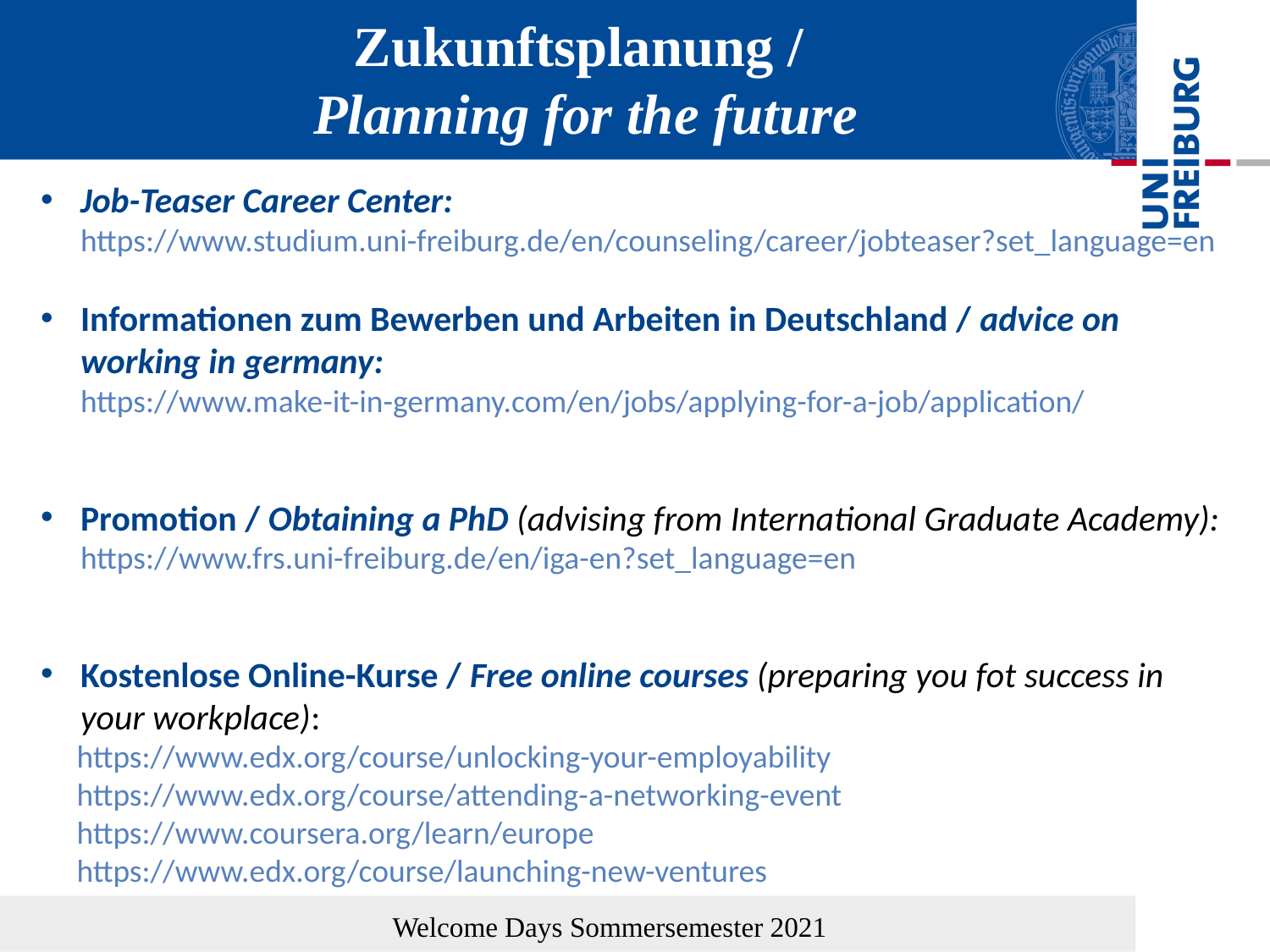

# Zukunftsplanung / Planning for the future
Job-Teaser Career Center:
https://www.studium.uni-freiburg.de/en/counseling/career/jobteaser?set_language=en

Informationen zum Bewerben und Arbeiten in Deutschland / advice on working in germany:
https://www.make-it-in-germany.com/en/jobs/applying-for-a-job/application/

Promotion / Obtaining a PhD (advising from International Graduate Academy):
https://www.frs.uni-freiburg.de/en/iga-en?set_language=en

Kostenlose Online-Kurse / Free online courses (preparing you fot success in your workplace):
     https://www.edx.org/course/unlocking-your-employability
     https://www.edx.org/course/attending-a-networking-event
     https://www.coursera.org/learn/europe
     https://www.edx.org/course/launching-new-ventures

Welcome Days Sommersemester 2021